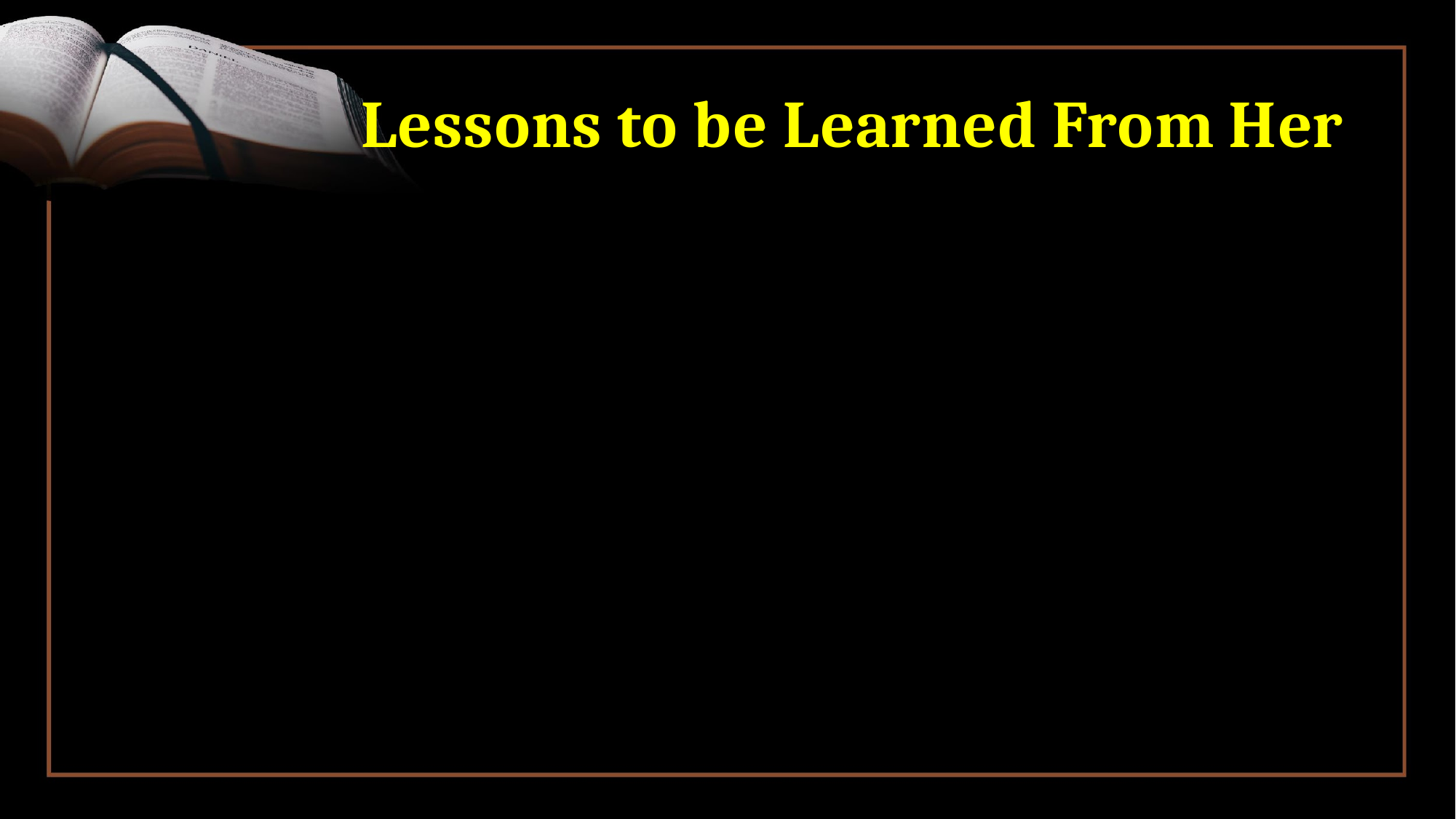

# Lessons to be Learned From Her